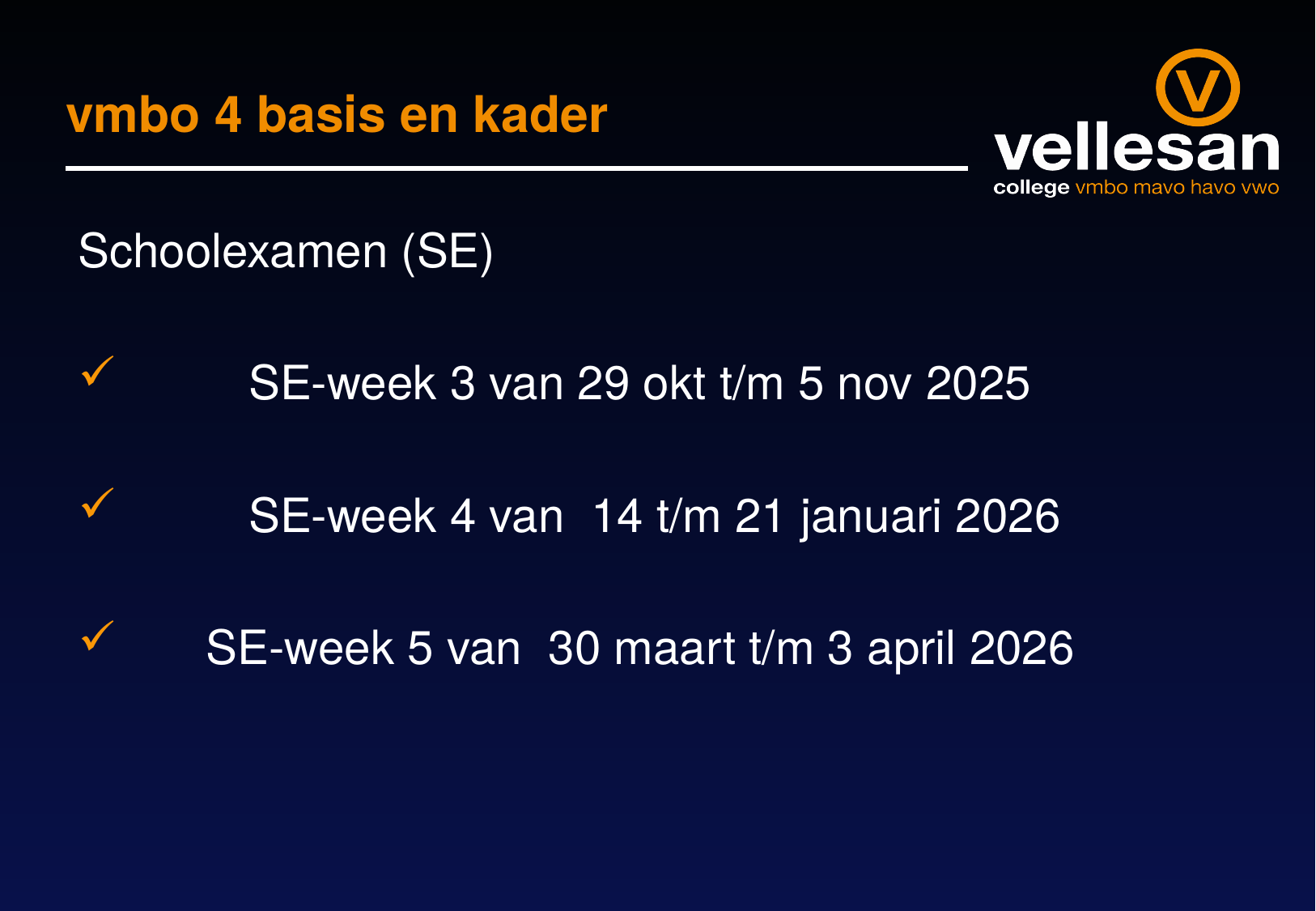

# vmbo 4 basis en kader
Schoolexamen (SE)

 	SE-week 3 van 29 okt t/m 5 nov 2025

  	SE-week 4 van  14 t/m 21 januari 2026

      SE-week 5 van  30 maart t/m 3 april 2026